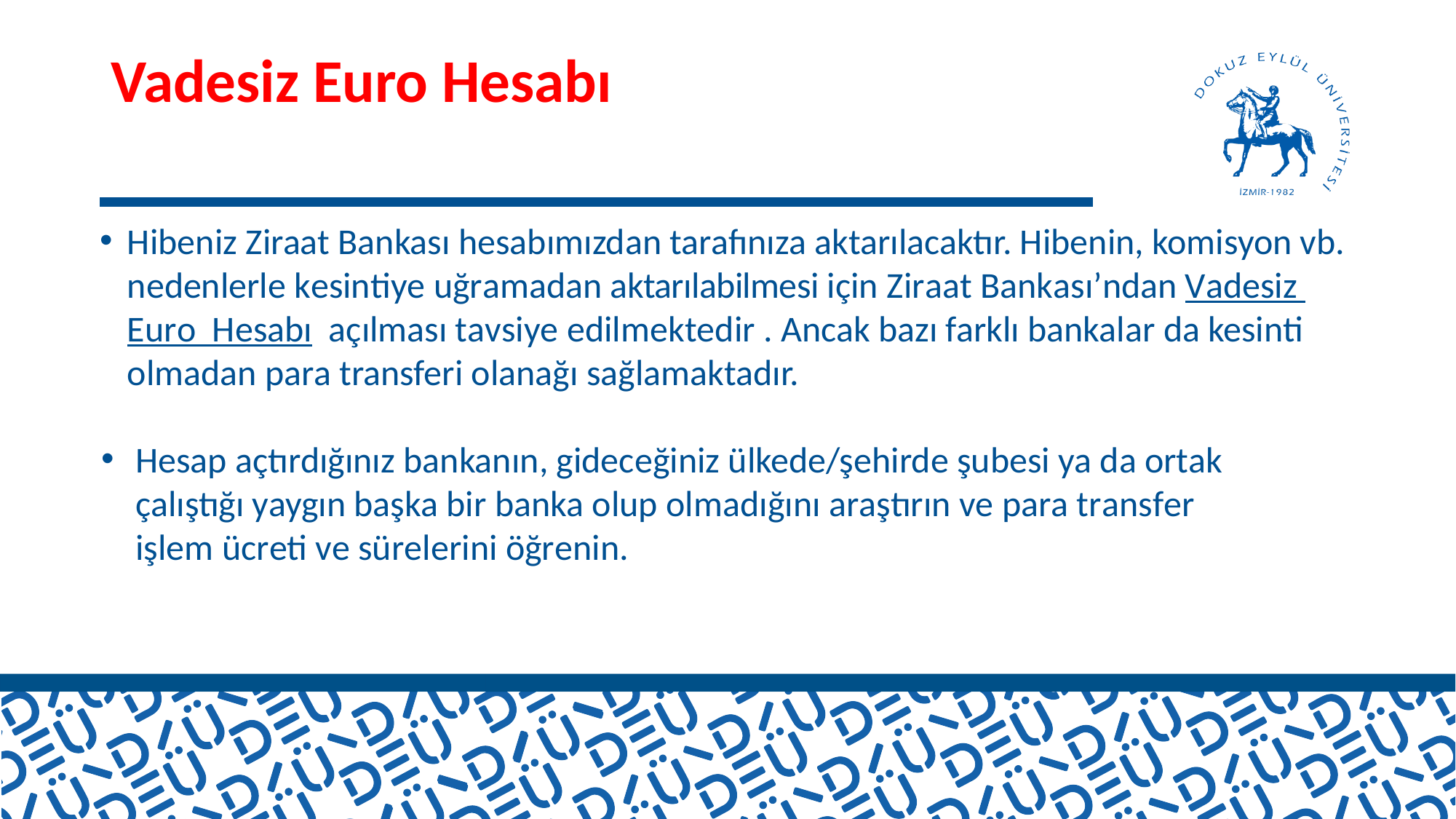

# Vadesiz Euro Hesabı
Hibeniz Ziraat Bankası hesabımızdan tarafınıza aktarılacaktır. Hibenin, komisyon vb. nedenlerle kesintiye uğramadan aktarılabilmesi için Ziraat Bankası’ndan Vadesiz  Euro  Hesabı  açılması tavsiye edilmektedir . Ancak bazı farklı bankalar da kesinti olmadan para transferi olanağı sağlamaktadır.

Hesap açtırdığınız bankanın, gideceğiniz ülkede/şehirde şubesi ya da ortak çalıştığı yaygın başka bir banka olup olmadığını araştırın ve para transfer işlem ücreti ve sürelerini öğrenin.